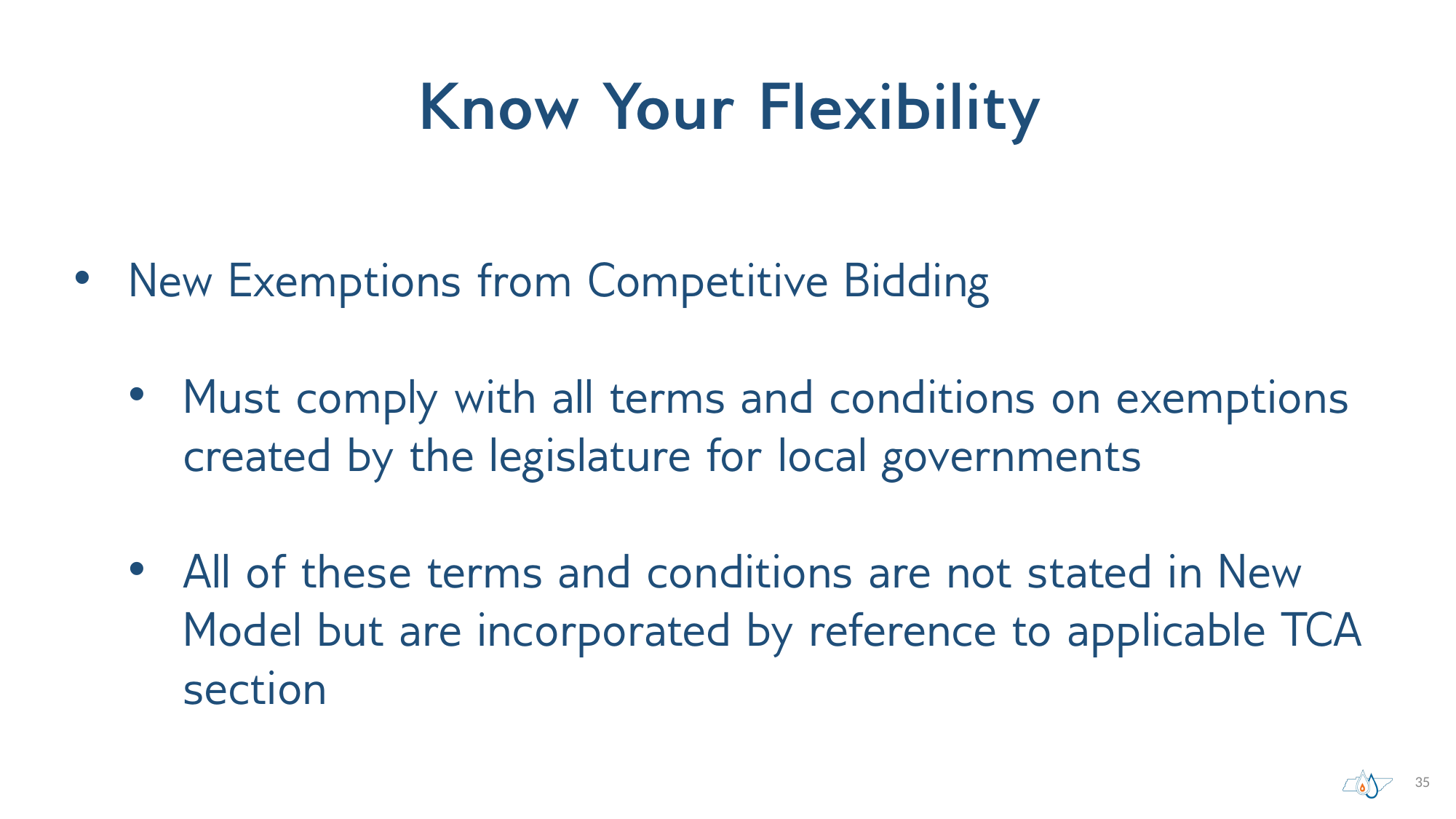

# Know Your Flexibility
New Exemptions from Competitive Bidding

Must comply with all terms and conditions on exemptions created by the legislature for local governments

All of these terms and conditions are not stated in New Model but are incorporated by reference to applicable TCA section
35